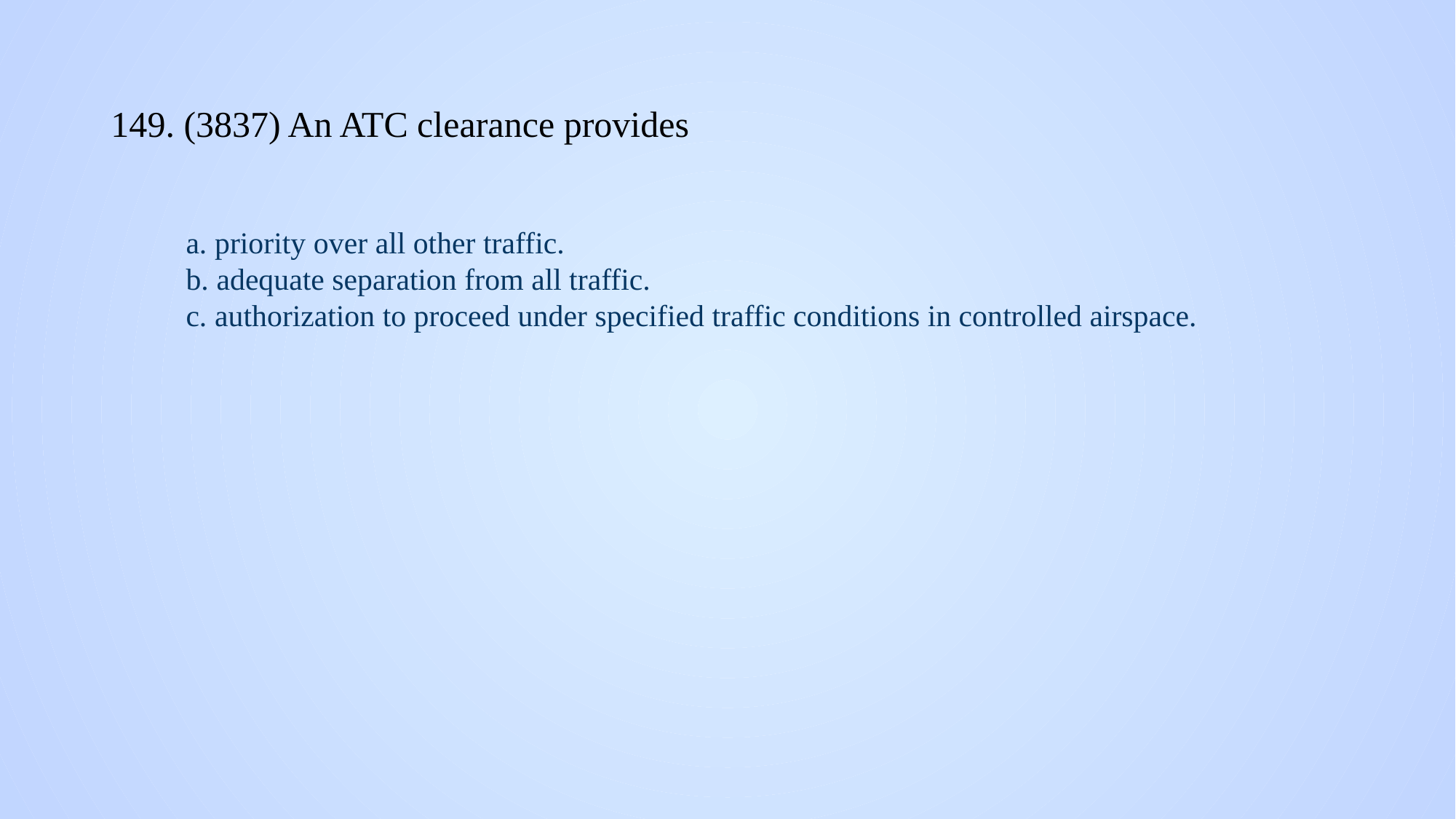

# 149. (3837) An ATC clearance provides
a. priority over all other traffic.
b. adequate separation from all traffic.
c. authorization to proceed under specified traffic conditions in controlled airspace.